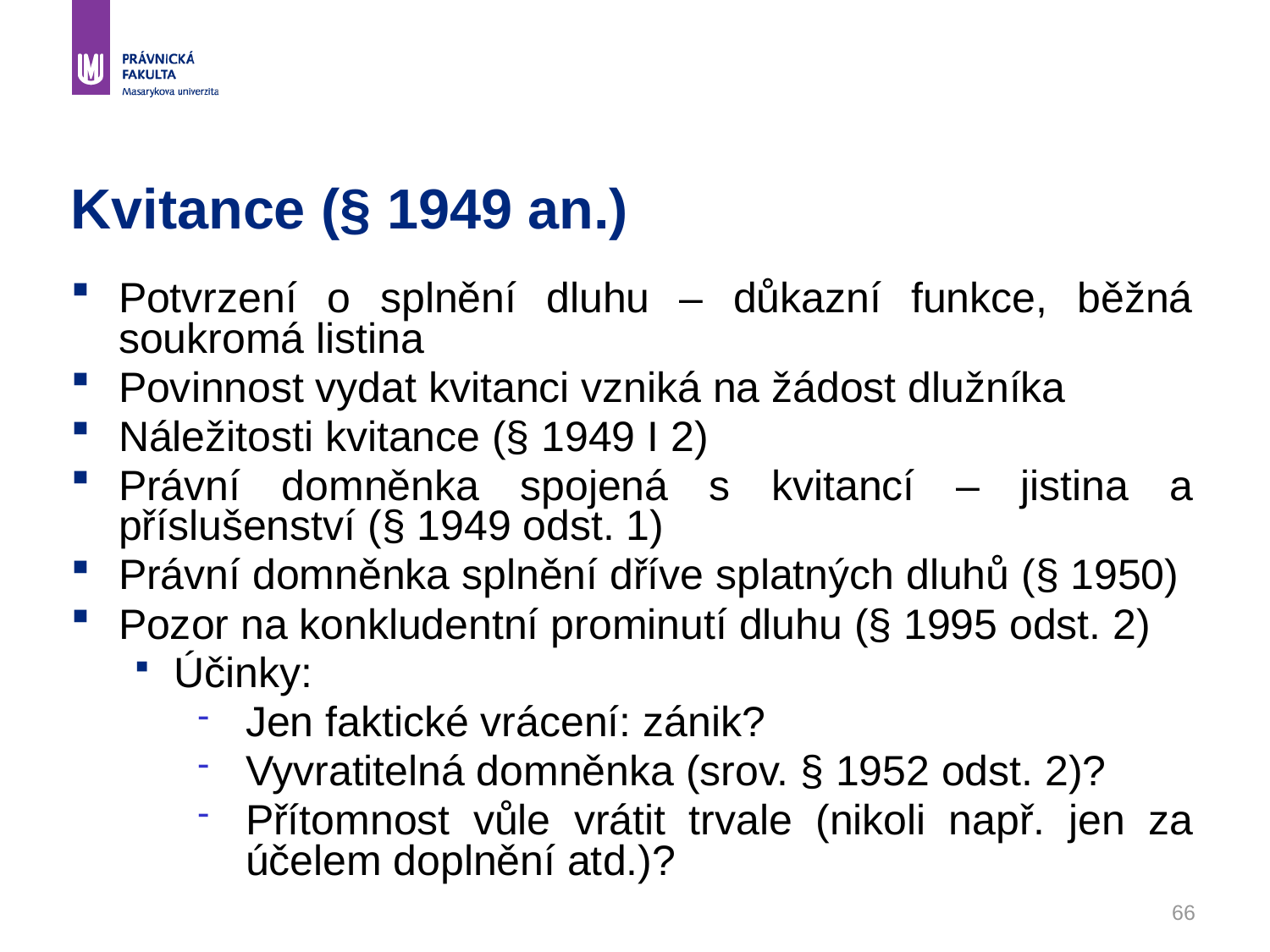

# Kvitance (§ 1949 an.)
Potvrzení o splnění dluhu – důkazní funkce, běžná soukromá listina
Povinnost vydat kvitanci vzniká na žádost dlužníka
Náležitosti kvitance (§ 1949 I 2)
Právní domněnka spojená s kvitancí – jistina a příslušenství (§ 1949 odst. 1)
Právní domněnka splnění dříve splatných dluhů (§ 1950)
Pozor na konkludentní prominutí dluhu (§ 1995 odst. 2)
Účinky:
Jen faktické vrácení: zánik?
Vyvratitelná domněnka (srov. § 1952 odst. 2)?
Přítomnost vůle vrátit trvale (nikoli např. jen za účelem doplnění atd.)?

66